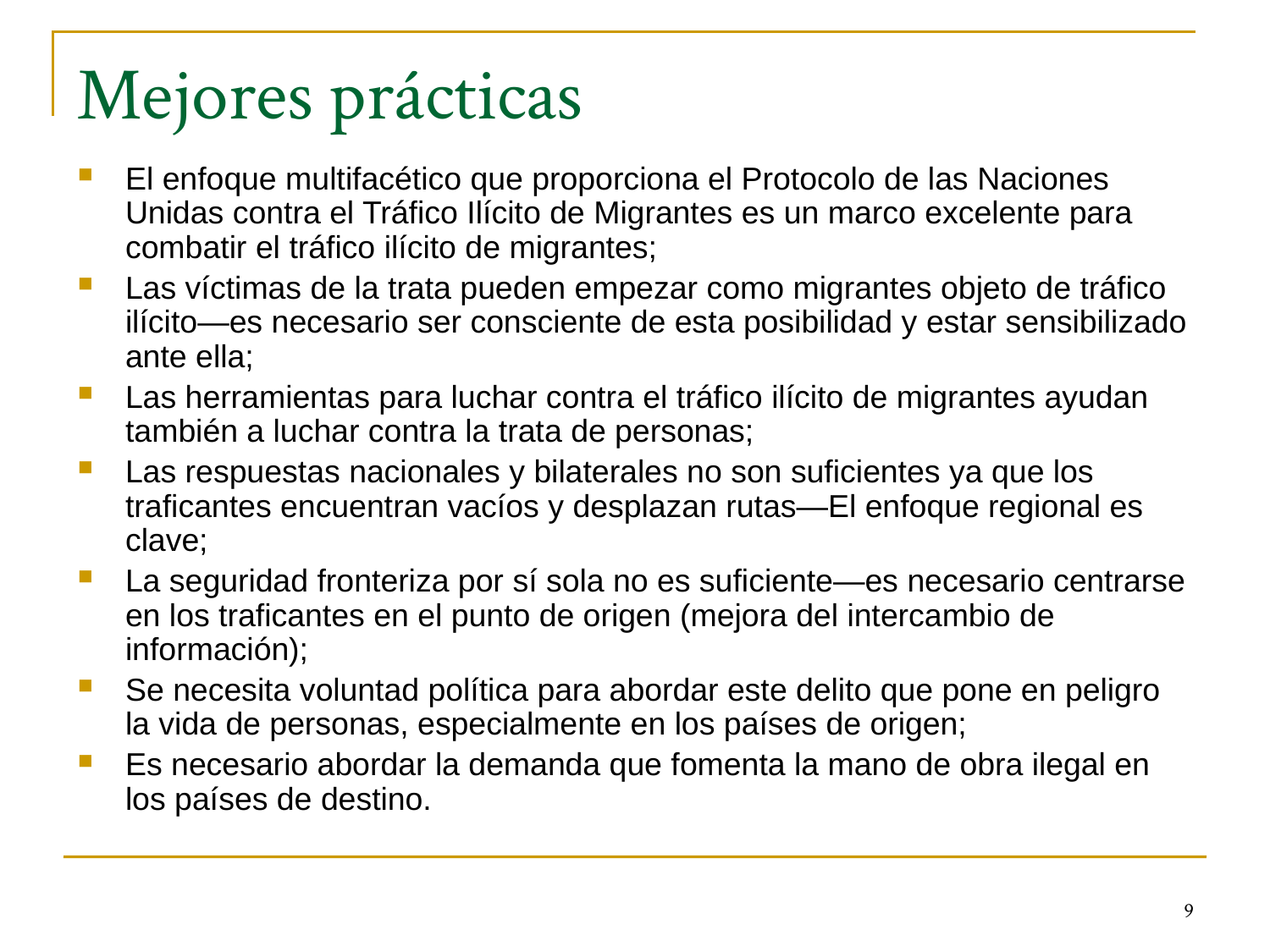

# Mejores prácticas
El enfoque multifacético que proporciona el Protocolo de las Naciones Unidas contra el Tráfico Ilícito de Migrantes es un marco excelente para combatir el tráfico ilícito de migrantes;
Las víctimas de la trata pueden empezar como migrantes objeto de tráfico ilícito—es necesario ser consciente de esta posibilidad y estar sensibilizado ante ella;
Las herramientas para luchar contra el tráfico ilícito de migrantes ayudan también a luchar contra la trata de personas;
Las respuestas nacionales y bilaterales no son suficientes ya que los traficantes encuentran vacíos y desplazan rutas—El enfoque regional es clave;
La seguridad fronteriza por sí sola no es suficiente—es necesario centrarse en los traficantes en el punto de origen (mejora del intercambio de información);
Se necesita voluntad política para abordar este delito que pone en peligro la vida de personas, especialmente en los países de origen;
Es necesario abordar la demanda que fomenta la mano de obra ilegal en los países de destino.

9